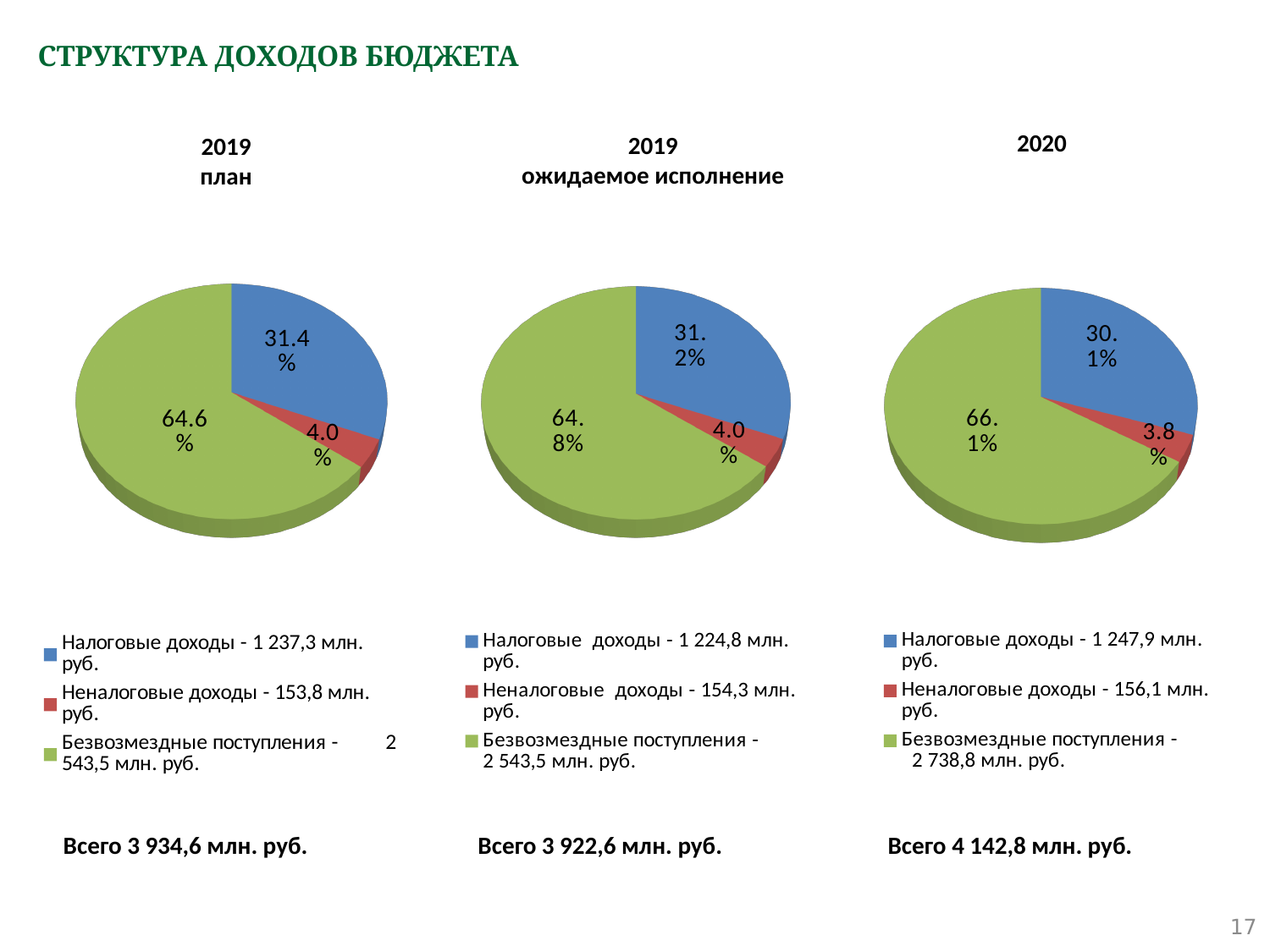

# СТРУКТУРА ДОХОДОВ БЮДЖЕТА
2020
2019
ожидаемое исполнение
2019
план

[unsupported chart]

[unsupported chart]

[unsupported chart]

Всего 4 142,8 млн. руб.
Всего 3 922,6 млн. руб.
Всего 3 934,6 млн. руб.
17